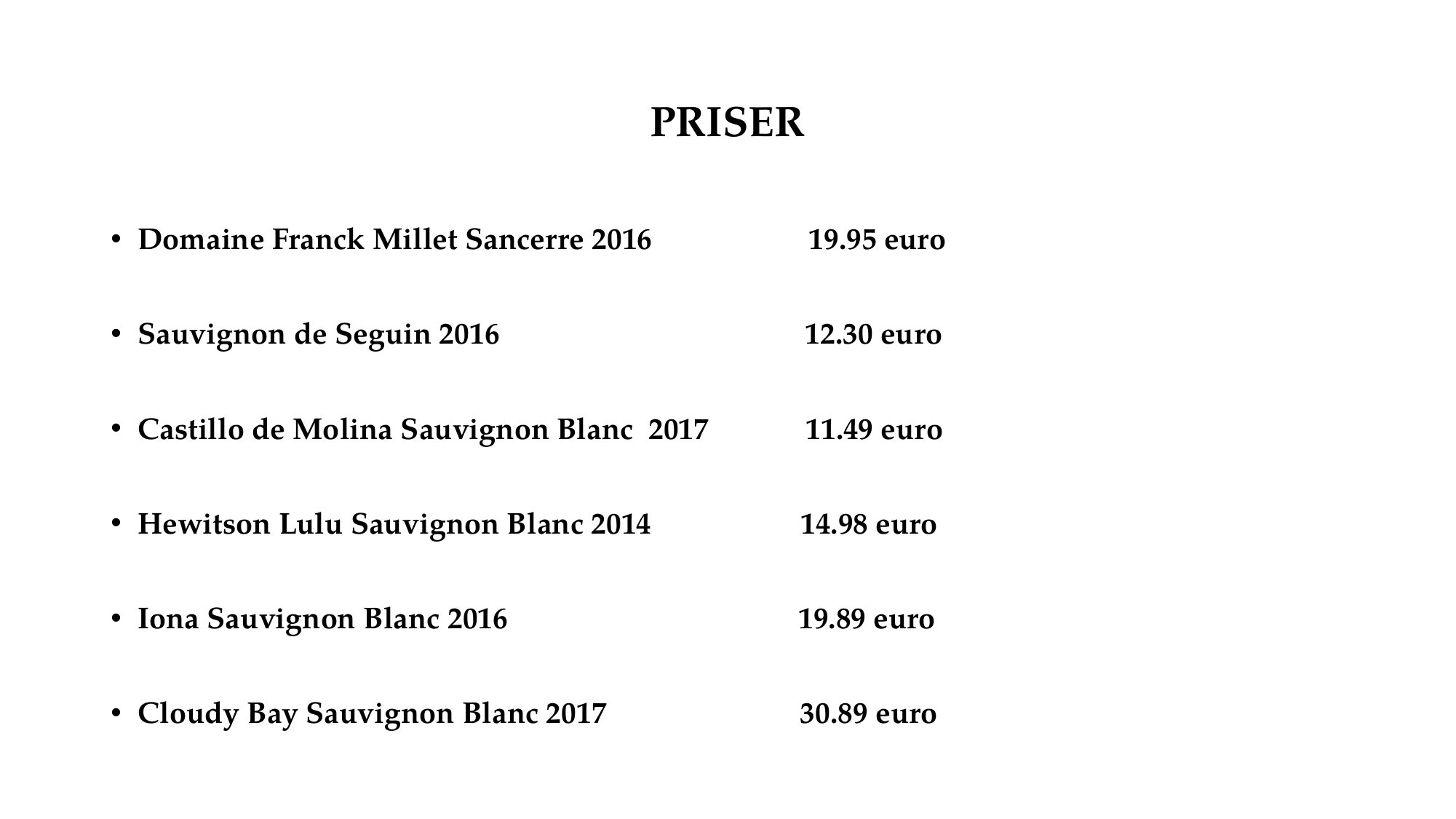

# PRISER
Domaine Franck Millet Sancerre 2016                     19.95 euro

Sauvignon de Seguin 2016                                         12.30 euro

Castillo de Molina Sauvignon Blanc  2017             11.49 euro

Hewitson Lulu Sauvignon Blanc 2014                    14.98 euro

Iona Sauvignon Blanc 2016                                       19.89 euro

Cloudy Bay Sauvignon Blanc 2017                          30.89 euro